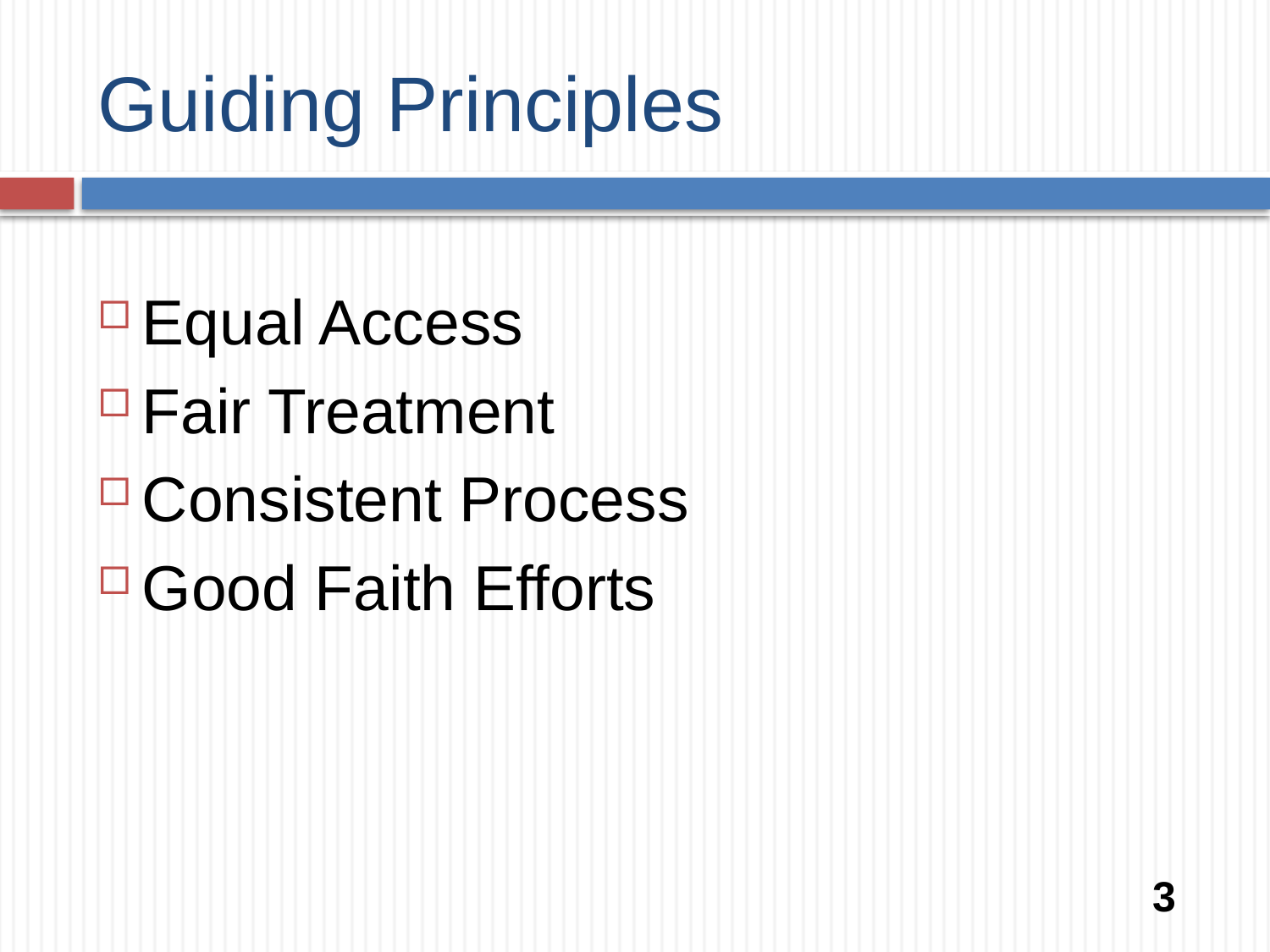

# Guiding Principles
Equal Access
Fair Treatment
Consistent Process
Good Faith Efforts
3